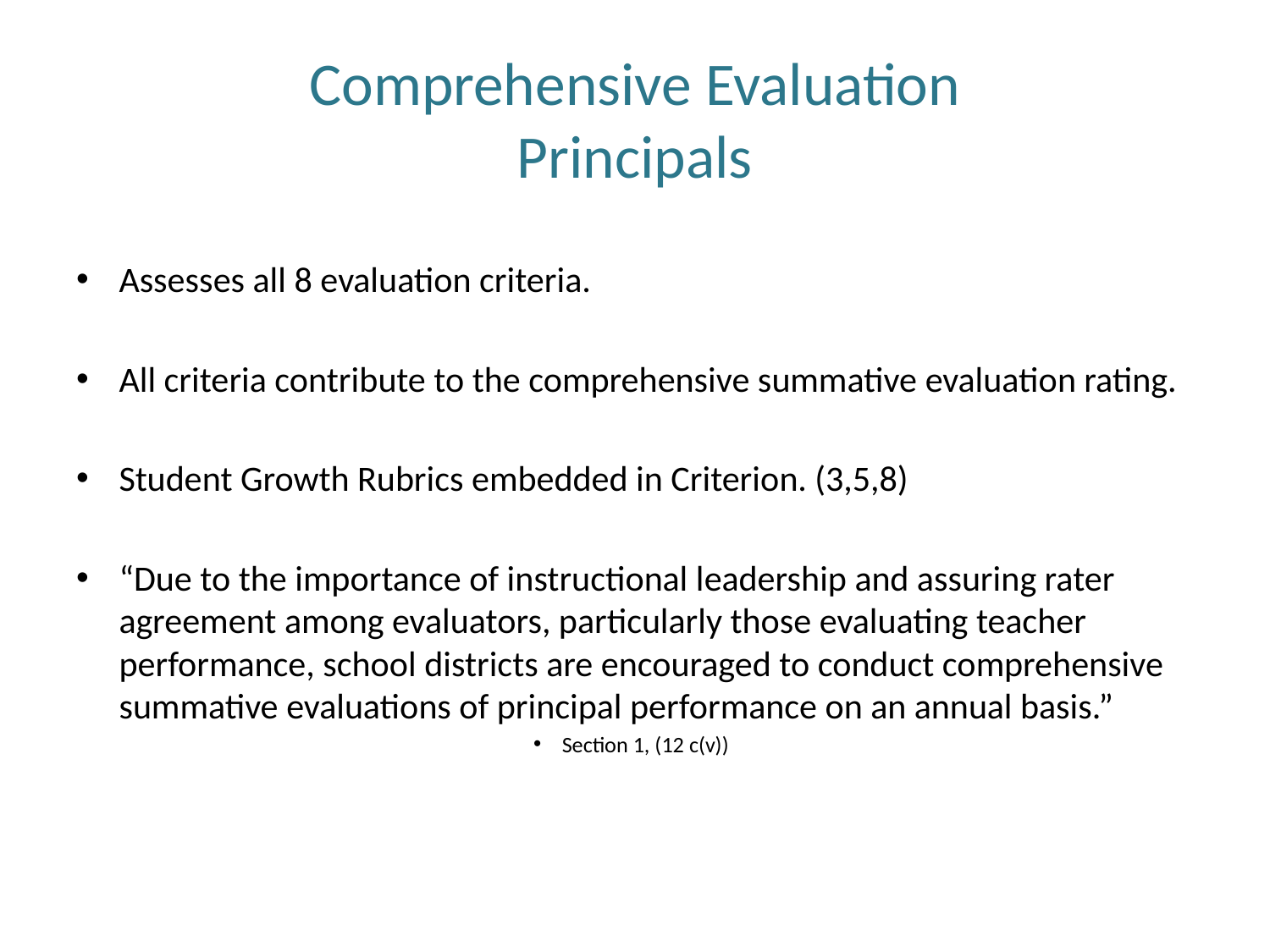

# Comprehensive Evaluation Principals

Assesses all 8 evaluation criteria.

All criteria contribute to the comprehensive summative evaluation rating.

Student Growth Rubrics embedded in Criterion. (3,5,8)

“Due to the importance of instructional leadership and assuring rater agreement among evaluators, particularly those evaluating teacher performance, school districts are encouraged to conduct comprehensive summative evaluations of principal performance on an annual basis.”
Section 1, (12 c(v))